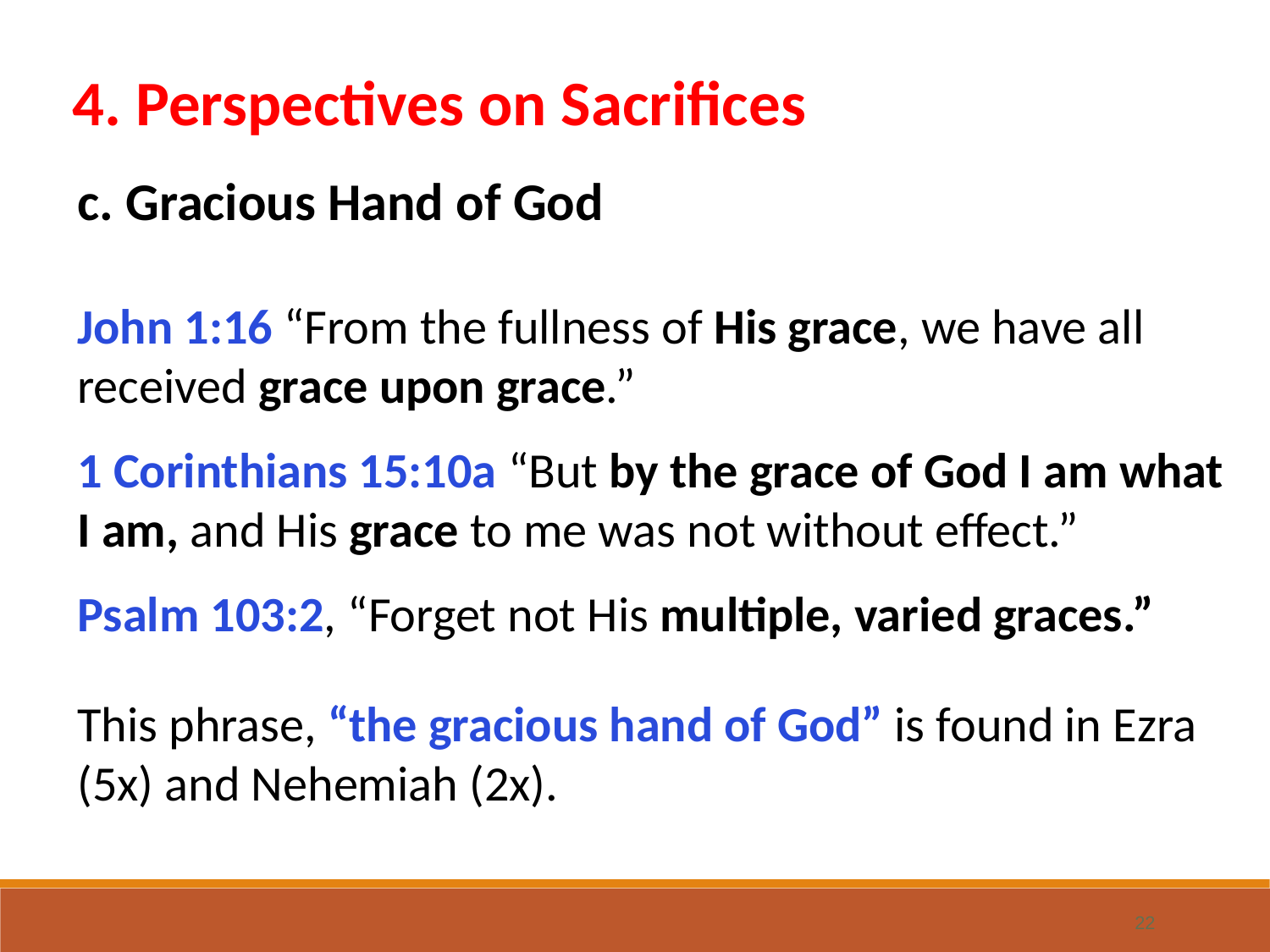

4. Perspectives on Sacrifices
c. Gracious Hand of God

John 1:16 “From the fullness of His grace, we have all received grace upon grace.”

1 Corinthians 15:10a “But by the grace of God I am what I am, and His grace to me was not without effect.”

Psalm 103:2, “Forget not His multiple, varied graces.”

This phrase, “the gracious hand of God” is found in Ezra (5x) and Nehemiah (2x).

22